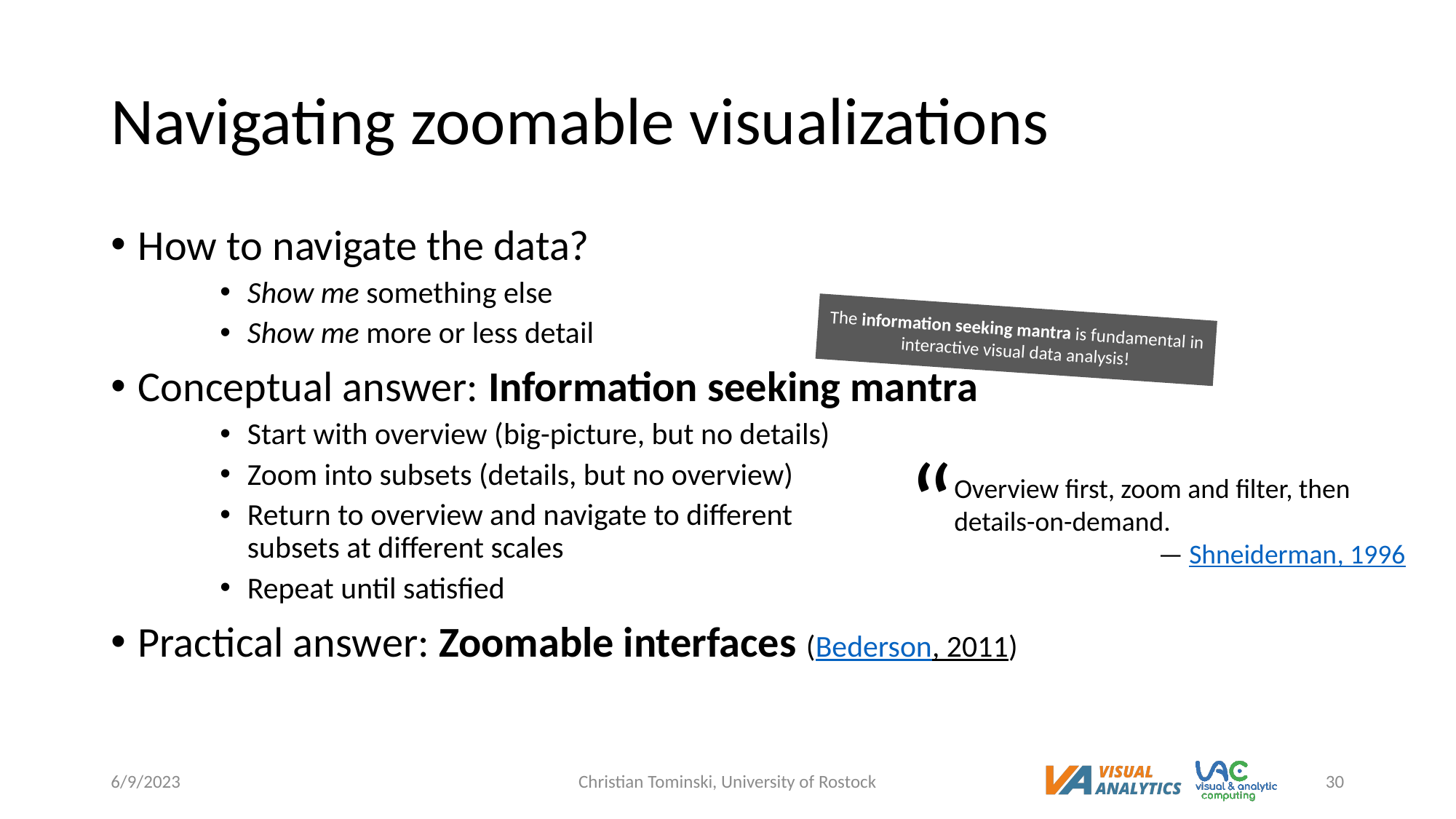

# Navigating zoomable visualizations
How to navigate the data?
Show me something else
Show me more or less detail
Conceptual answer: Information seeking mantra
Start with overview (big-picture, but no details)
Zoom into subsets (details, but no overview)
Return to overview and navigate to different
subsets at different scales
Repeat until satisfied
Practical answer: Zoomable interfaces (Bederson, 2011)
The information seeking mantra is fundamental in interactive visual data analysis!
“
Overview first, zoom and filter, then details-on-demand.
— Shneiderman, 1996
6/9/2023
Christian Tominski, University of Rostock
30